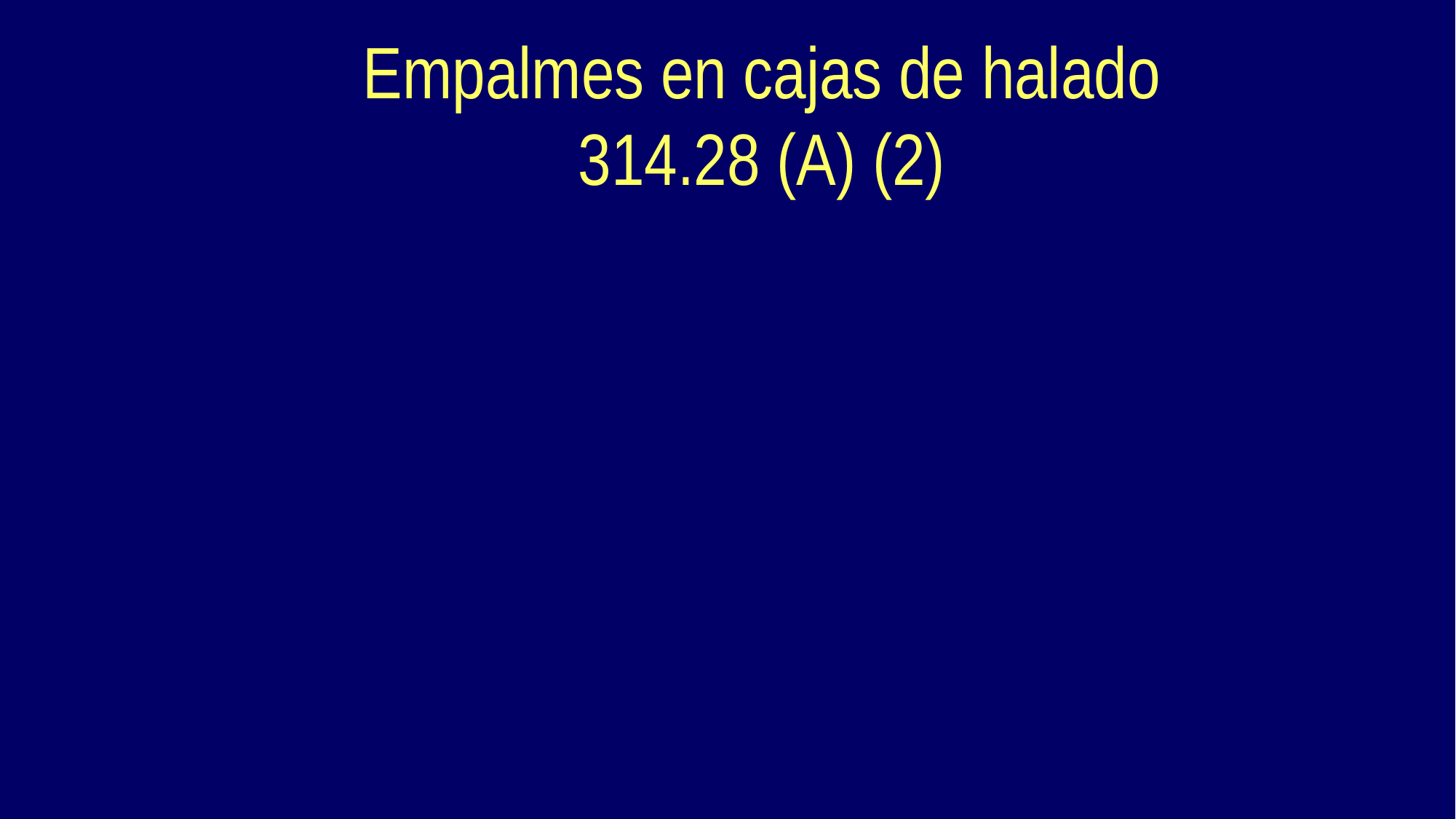

Empalmes en cajas de halado 314.28 (A) (2)